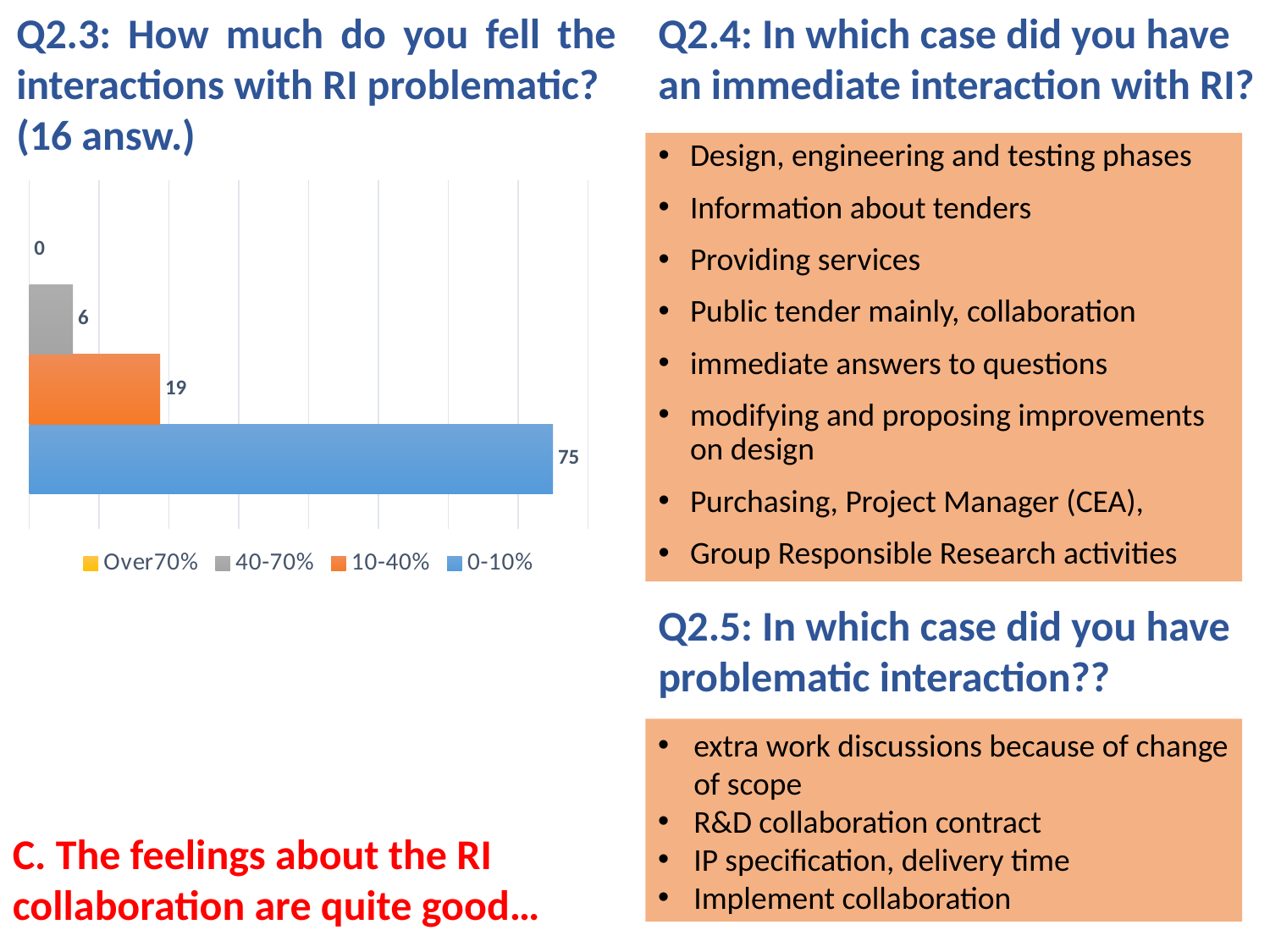

Q2.3: How much do you fell the interactions with RI problematic?
(16 answ.)
Q2.4: In which case did you have an immediate interaction with RI?
Design, engineering and testing phases
Information about tenders
Providing services
Public tender mainly, collaboration
immediate answers to questions
modifying and proposing improvements on design
Purchasing, Project Manager (CEA),
Group Responsible Research activities

### Chart

| Category | 0-10% | 10-40% | 40-70% | Over70% |
|---|---|---|---|---|
Q2.5: In which case did you have problematic interaction??
extra work discussions because of change of scope
R&D collaboration contract
IP specification, delivery time
Implement collaboration
C. The feelings about the RI collaboration are quite good…